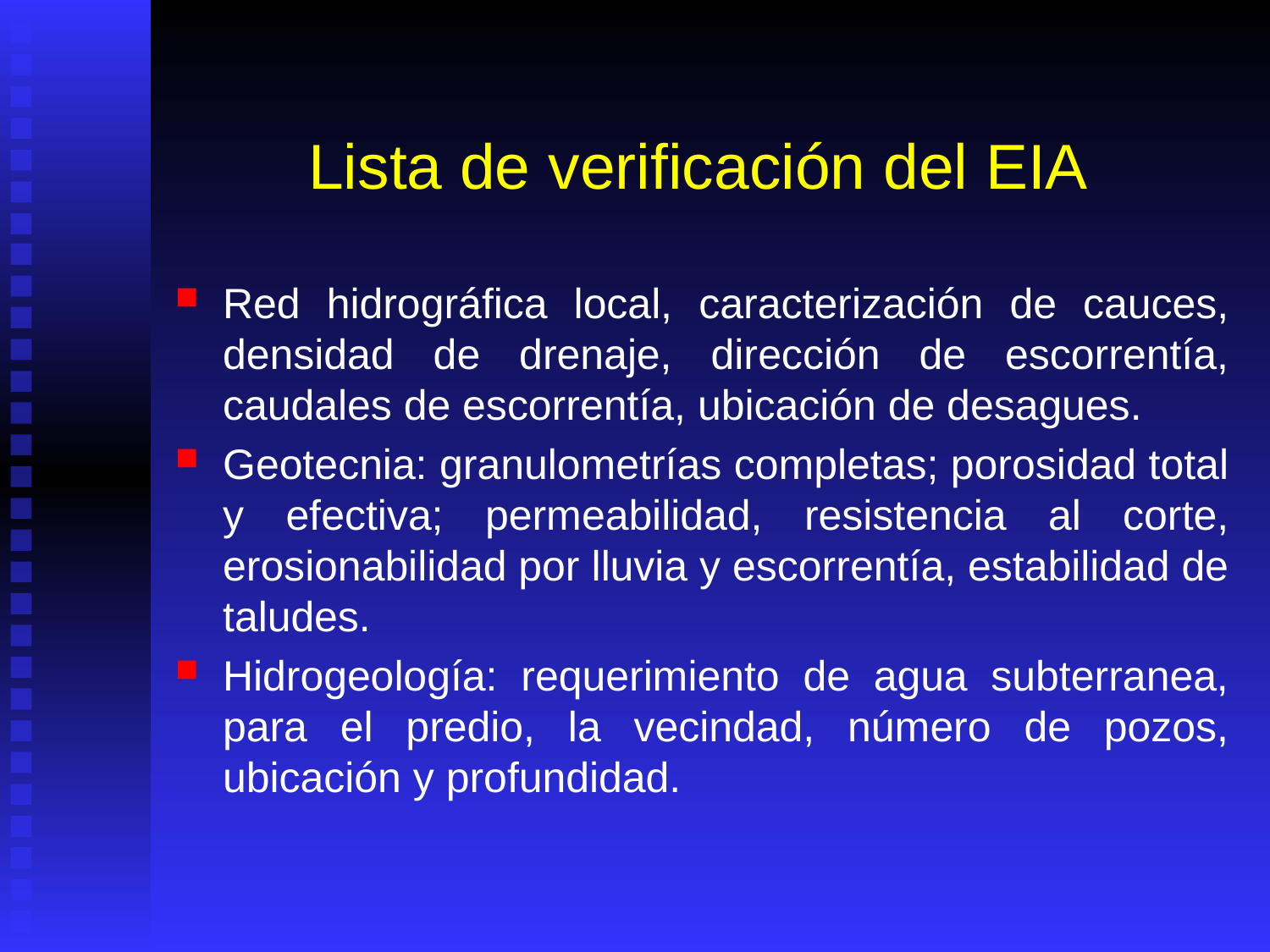

# Lista de verificación del EIA
Red hidrográfica local, caracterización de cauces, densidad de drenaje, dirección de escorrentía, caudales de escorrentía, ubicación de desagues.
Geotecnia: granulometrías completas; porosidad total y efectiva; permeabilidad, resistencia al corte, erosionabilidad por lluvia y escorrentía, estabilidad de taludes.
Hidrogeología: requerimiento de agua subterranea, para el predio, la vecindad, número de pozos, ubicación y profundidad.